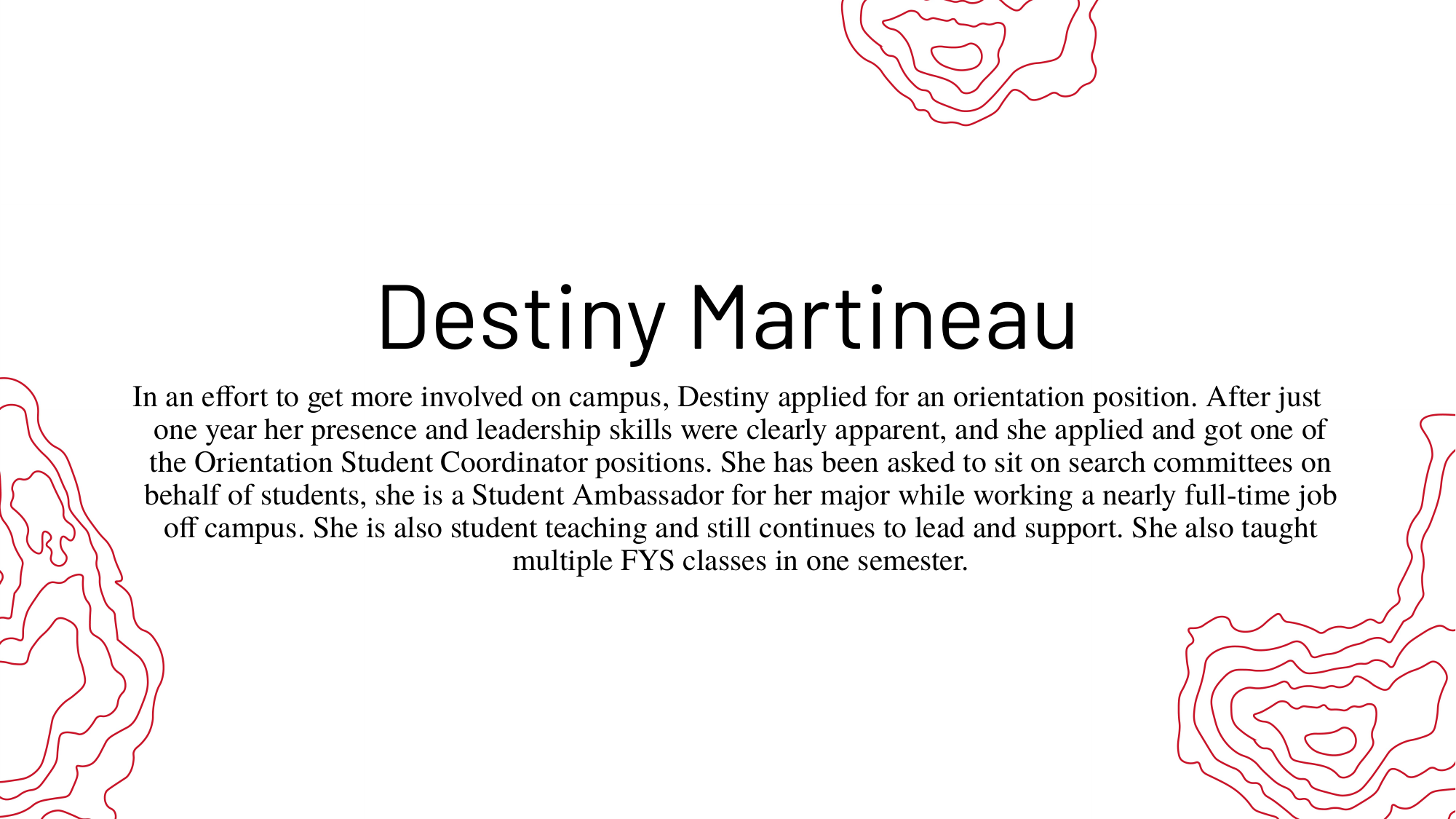

# Destiny Martineau
In an effort to get more involved on campus, Destiny applied for an orientation position. After just one year her presence and leadership skills were clearly apparent, and she applied and got one of the Orientation Student Coordinator positions. She has been asked to sit on search committees on behalf of students, she is a Student Ambassador for her major while working a nearly full-time job off campus. She is also student teaching and still continues to lead and support. She also taught multiple FYS classes in one semester.